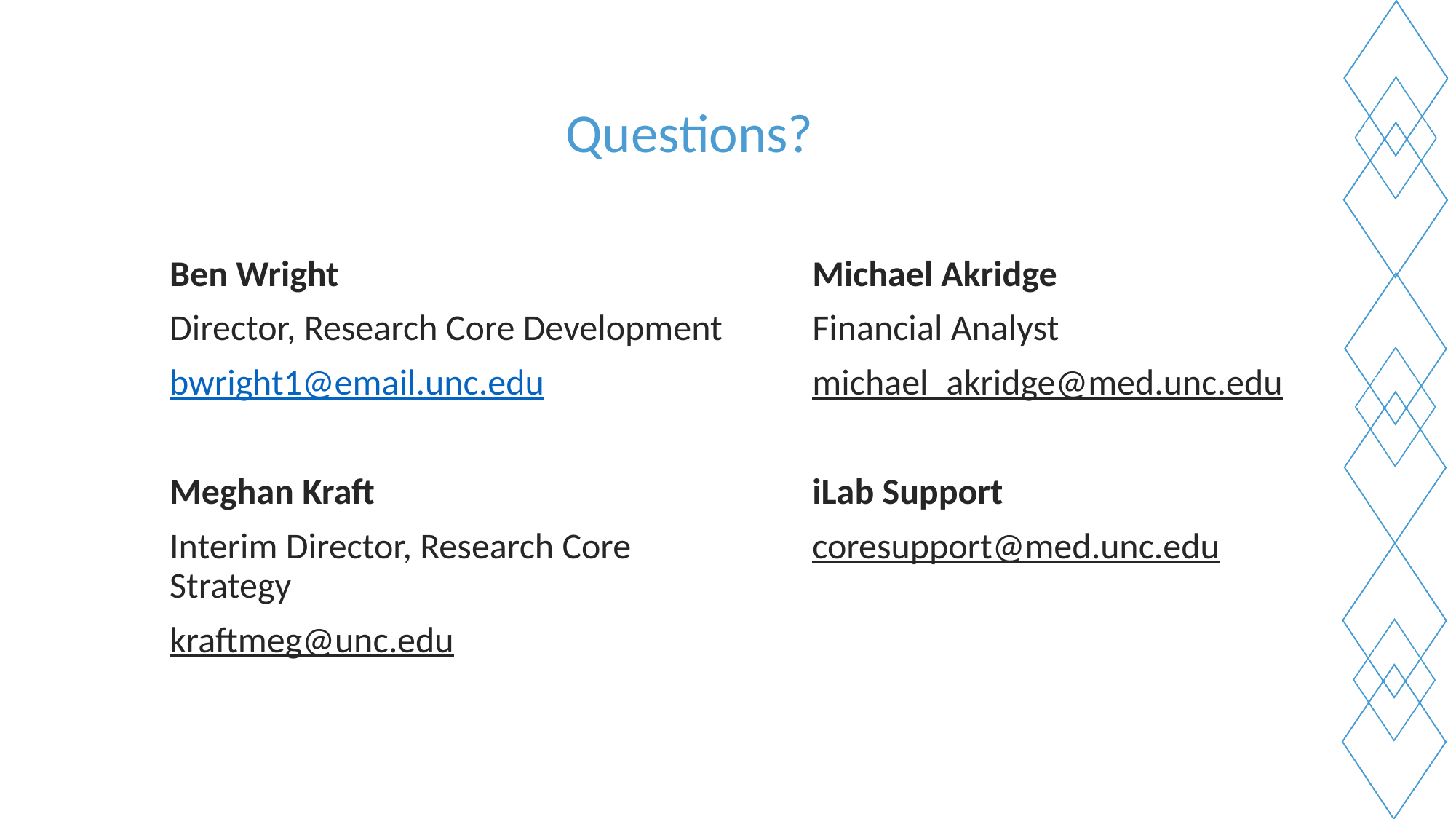

# Questions?
Ben Wright
Director, Research Core Development
bwright1@email.unc.edu

Meghan Kraft
Interim Director, Research Core Strategy
kraftmeg@unc.edu

Michael Akridge
Financial Analyst
michael_akridge@med.unc.edu

iLab Support
coresupport@med.unc.edu